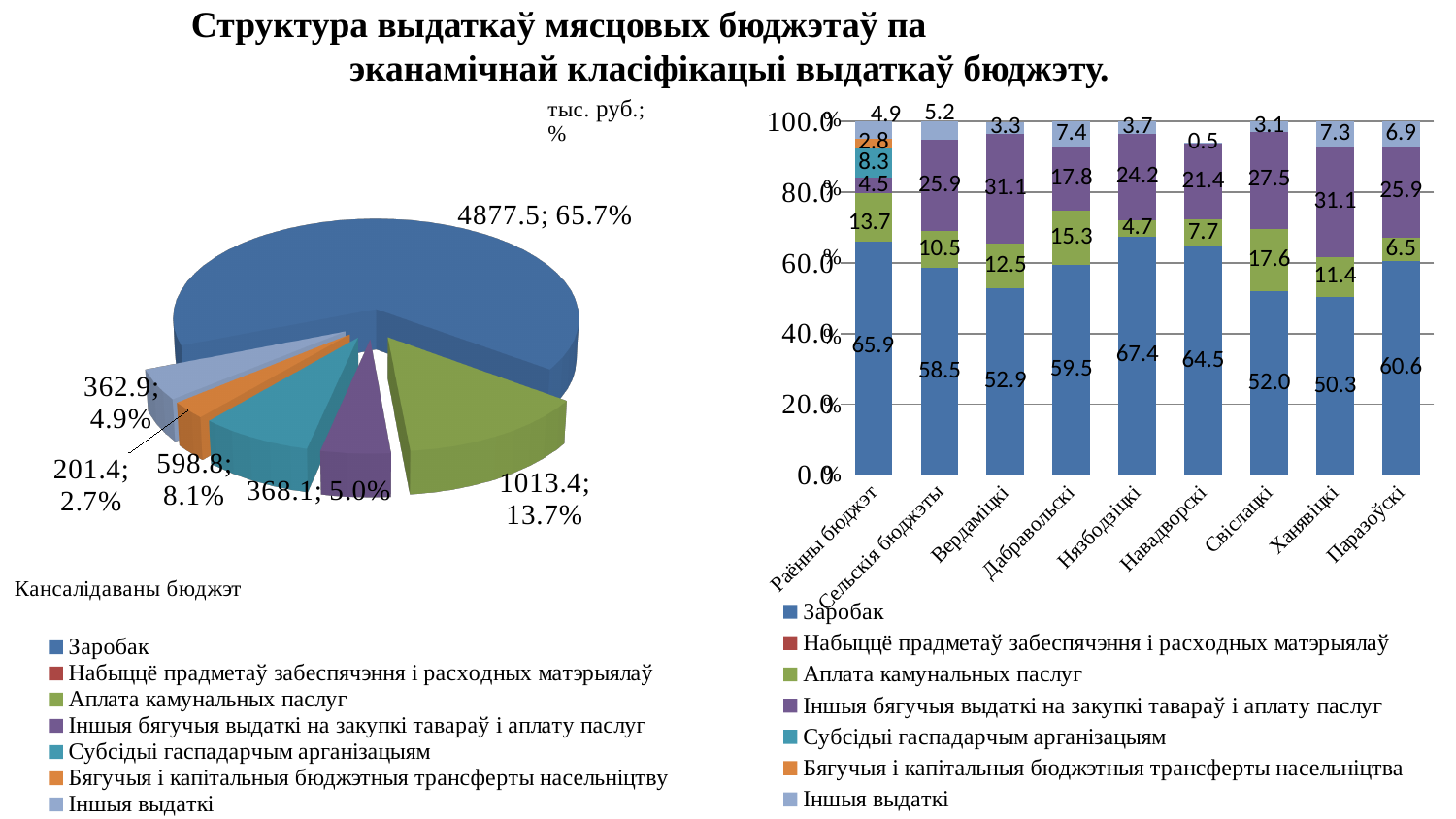

# Структура выдаткаў мясцовых бюджэтаў па                                      эканамічнай класіфікацыі выдаткаў бюджэту.

[unsupported chart]

### Chart

| Category | Заробак | Набыццё прадметаў забеспячэння і расходных матэрыялаў | Аплата камунальных паслуг | Іншыя бягучыя выдаткі на закупкі тавараў і аплату паслуг | Субсідыі гаспадарчым арганізацыям | Бягучыя і капітальныя бюджэтныя трансферты насельніцтва | Іншыя выдаткі |
|---|---|---|---|---|---|---|---|
| Раённы бюджэт | 65.9 | None | 13.7 | 4.5 | 8.3 | 2.8 | 4.9 |
| Сельскія бюджэты | 58.5 | None | 10.5 | 25.9 | None | None | 5.2 |
| Вердаміцкі | 52.9 | None | 12.5 | 31.13 | None | None | 3.3 |
| Дабравольскі | 59.5 | None | 15.3 | 17.8 | None | None | 7.4 |
| Нязбодзіцкі | 67.4 | None | 4.7 | 24.2 | None | None | 3.7 |
| Навадворскі | 64.5 | None | 7.7 | 21.4 | None | None | 0.5 |
| Свіслацкі | 52.0 | None | 17.6 | 27.5 | None | None | 3.1 |
| Ханявіцкі | 50.3 | None | 11.4 | 31.1 | None | None | 7.3 |
| Паразоўскі | 60.6 | None | 6.5 | 25.9 | None | None | 6.9 |